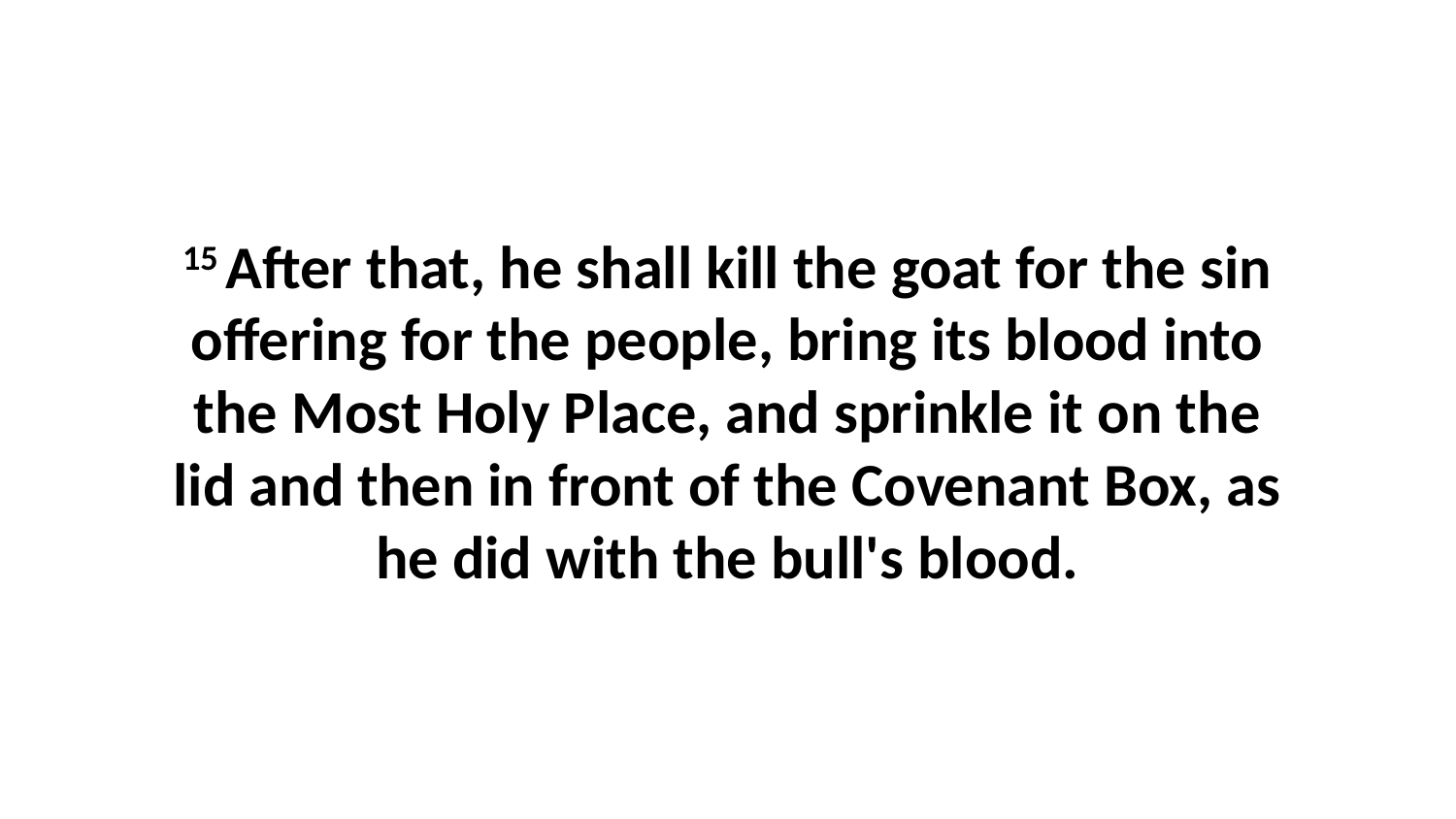

15 After that, he shall kill the goat for the sin offering for the people, bring its blood into the Most Holy Place, and sprinkle it on the lid and then in front of the Covenant Box, as he did with the bull's blood.